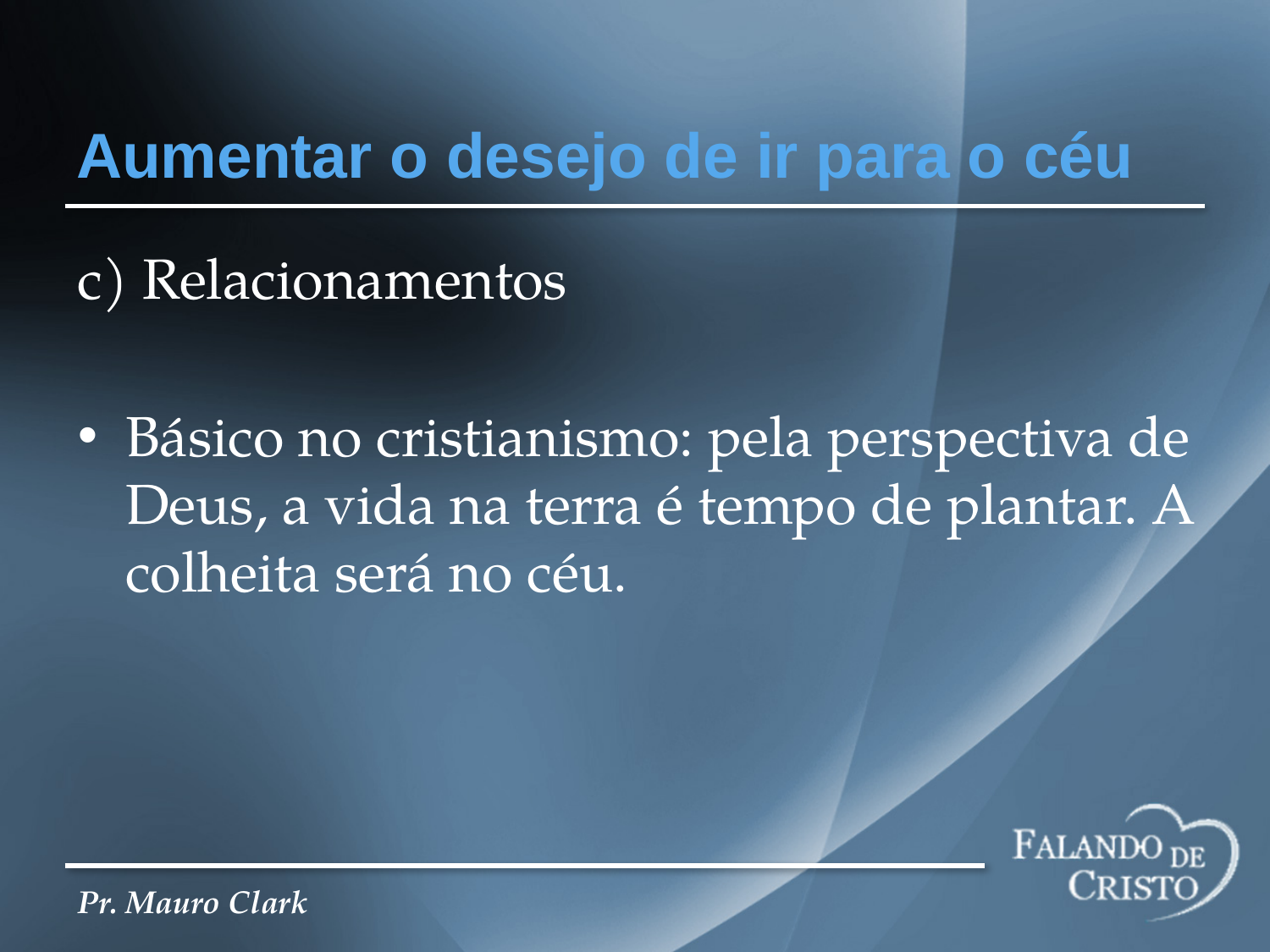

# Aumentar o desejo de ir para o céu
c) Relacionamentos

Básico no cristianismo: pela perspectiva de Deus, a vida na terra é tempo de plantar. A colheita será no céu.